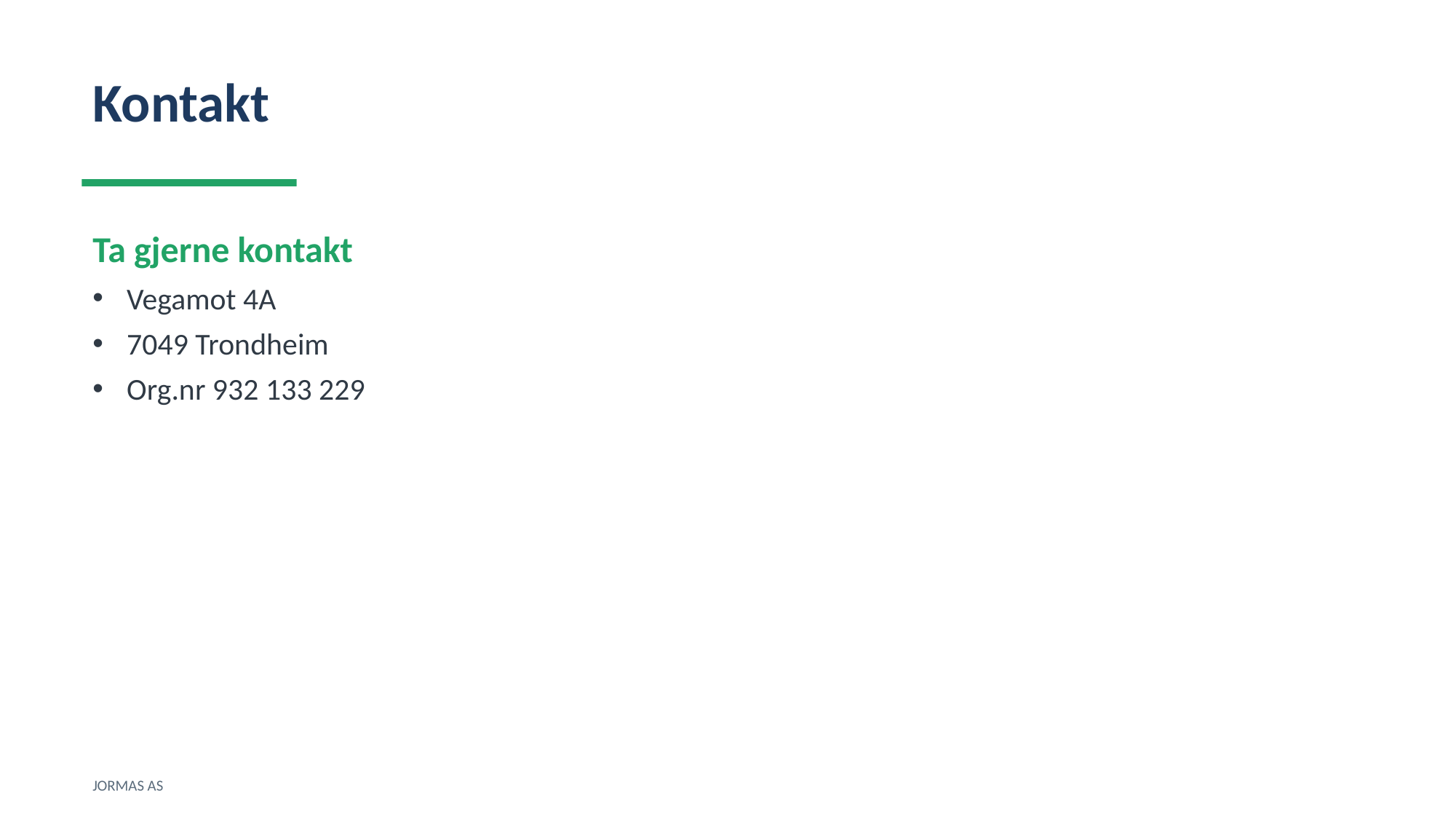

Kontakt

Ta gjerne kontakt
Vegamot 4A
7049 Trondheim
Org.nr 932 133 229
JORMAS AS